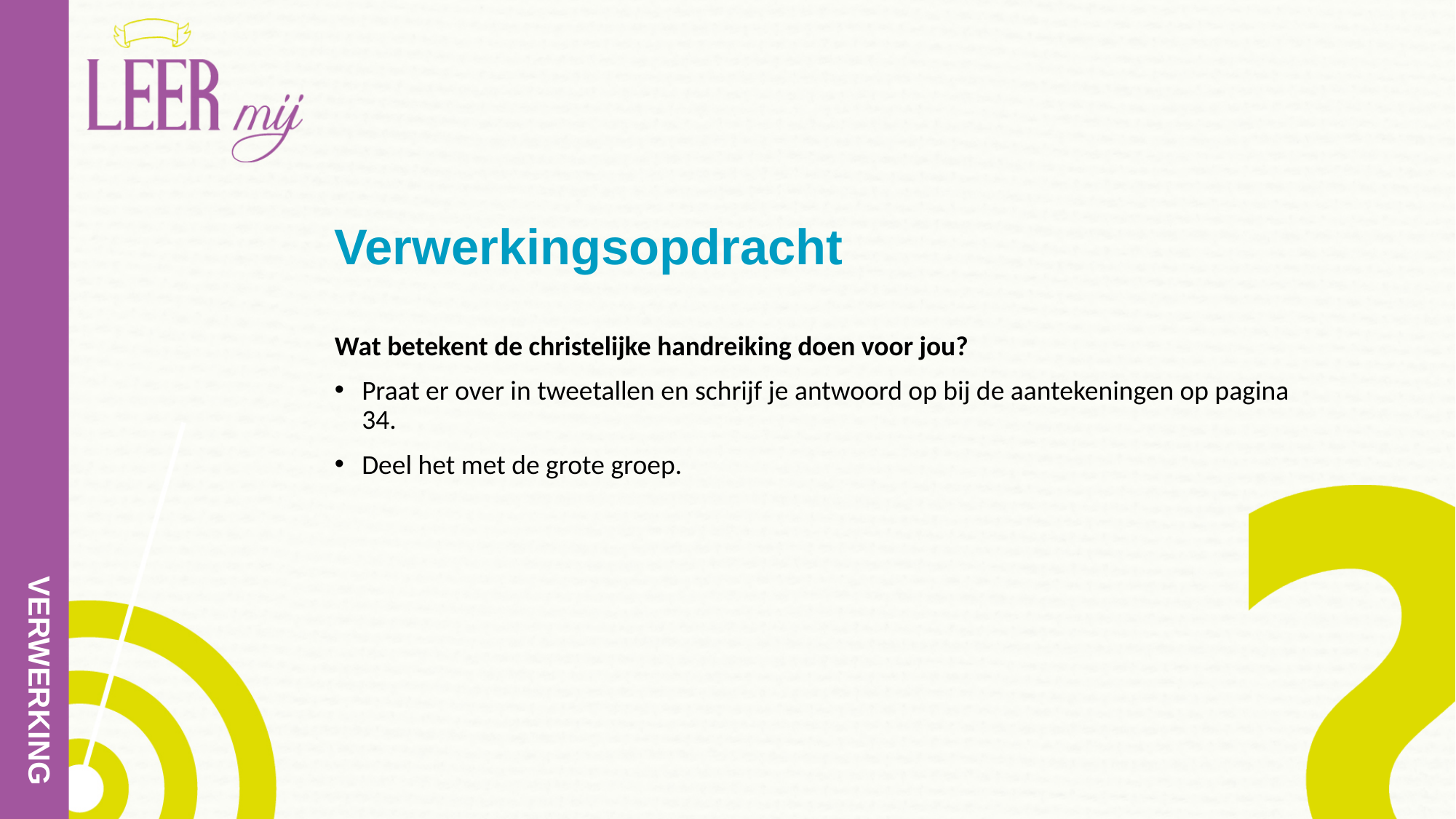

# Verwerkingsopdracht
Wat betekent de christelijke handreiking doen voor jou?
Praat er over in tweetallen en schrijf je antwoord op bij de aantekeningen op pagina 34.
Deel het met de grote groep.